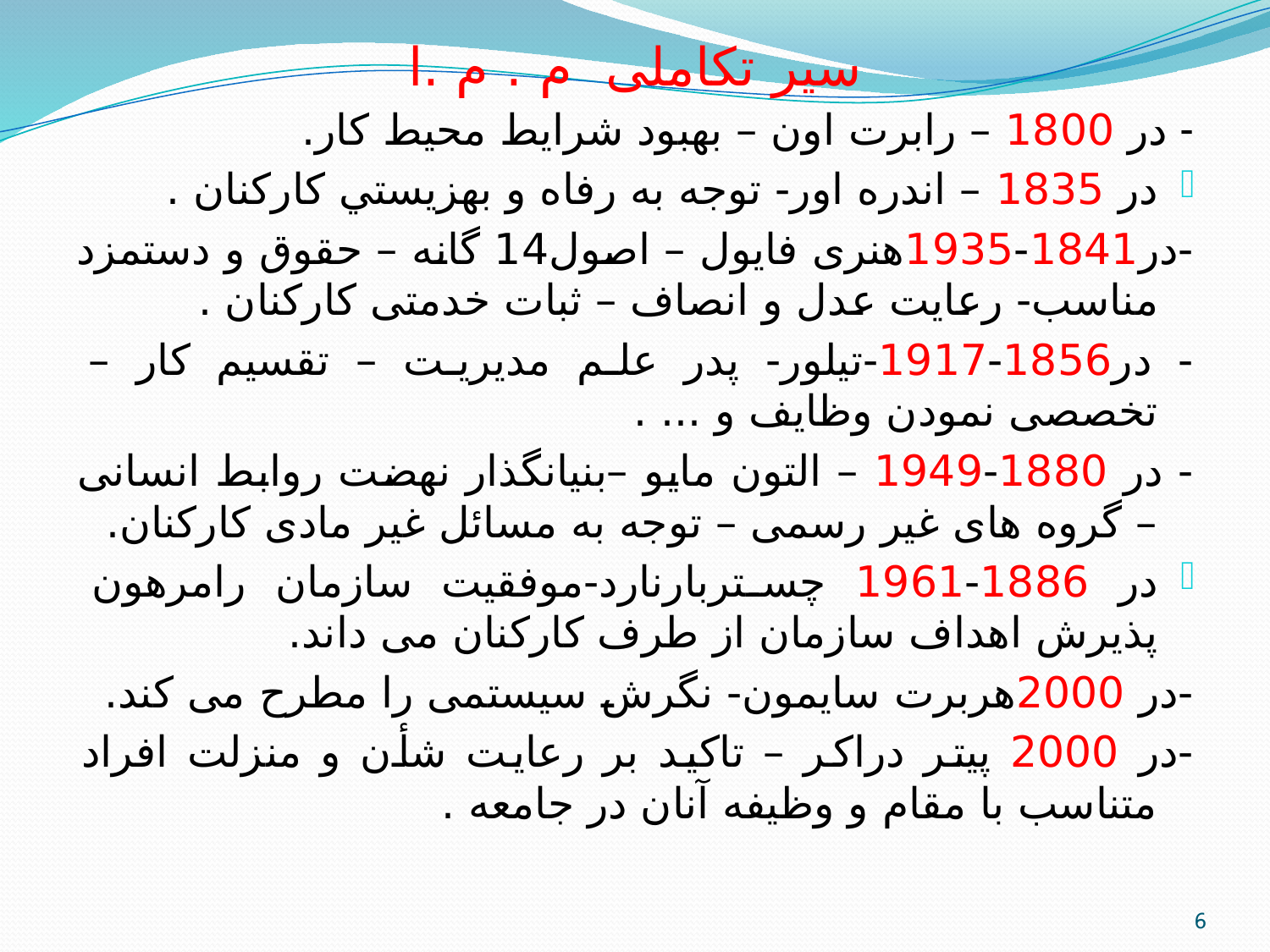

# سیر تکاملی  م . م .ا
- در 1800 – رابرت اون – بهبود شرایط محیط کار.
در 1835 – اندره اور- توجه به رفاه و بهزيستي کارکنان .
-در1841-1935هنری فایول – اصول14 گانه – حقوق و دستمزد مناسب- رعایت عدل و انصاف – ثبات خدمتی کارکنان .
- در1856-1917-تیلور- پدر علم مدیریت – تقسیم کار – تخصصی نمودن وظایف و ... .
- در 1880-1949 – التون مایو –بنیانگذار نهضت روابط انسانی – گروه های غیر رسمی – توجه به مسائل غیر مادی کارکنان.
در 1886-1961 چستربارنارد-موفقیت سازمان رامرهون پذیرش اهداف سازمان از طرف کارکنان می داند.
-در 2000هربرت سایمون- نگرش سیستمی را مطرح می کند.
-در 2000 پیتر دراکر – تاکید بر رعایت شأن و منزلت افراد متناسب با مقام و وظیفه آنان در جامعه .

6